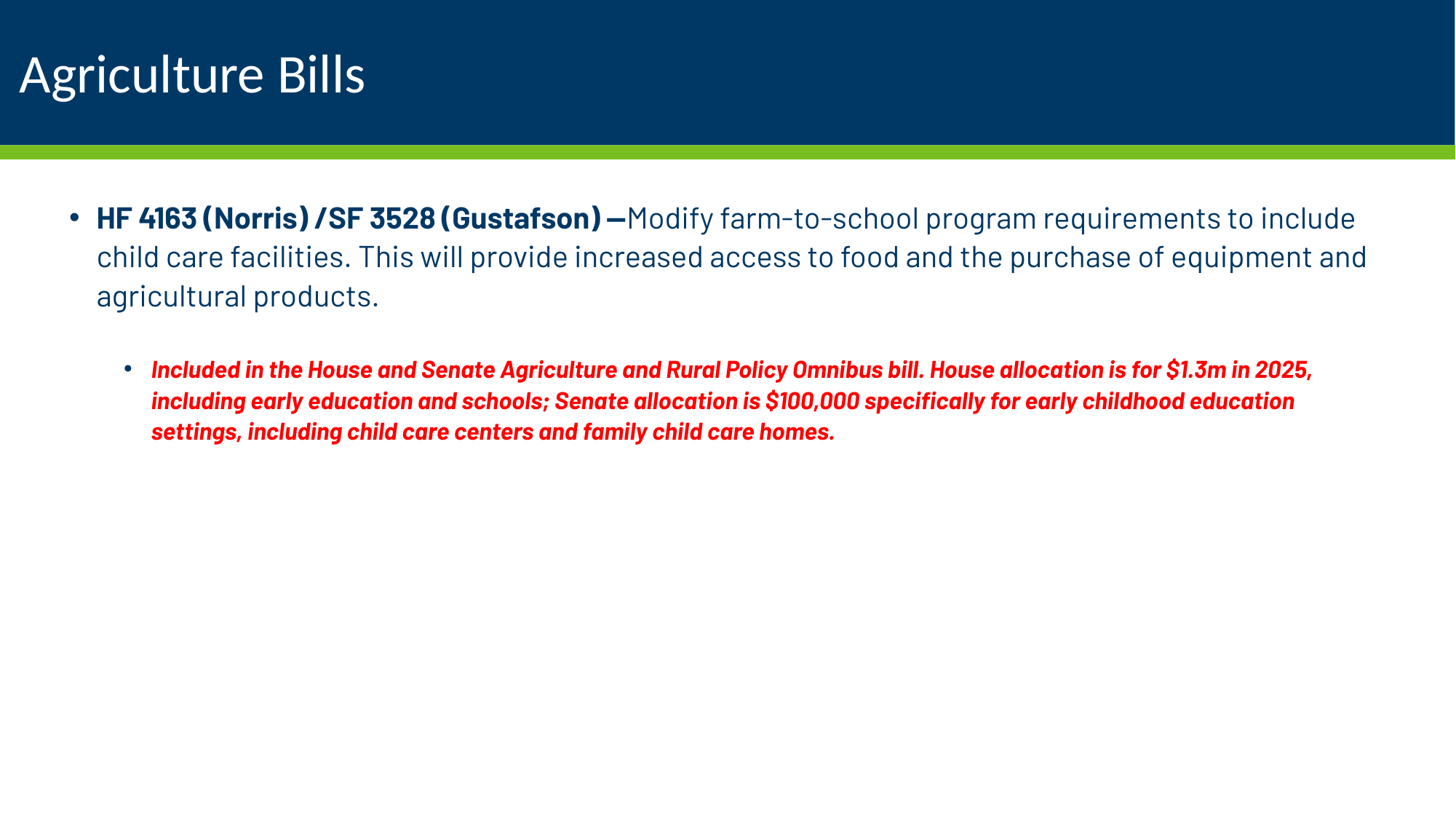

# Agriculture Bills
HF 4163 (Norris) /SF 3528 (Gustafson) —Modify farm-to-school program requirements to include child care facilities. This will provide increased access to food and the purchase of equipment and agricultural products.

Included in the House and Senate Agriculture and Rural Policy Omnibus bill. House allocation is for $1.3m in 2025, including early education and schools; Senate allocation is $100,000 specifically for early childhood education settings, including child care centers and family child care homes.